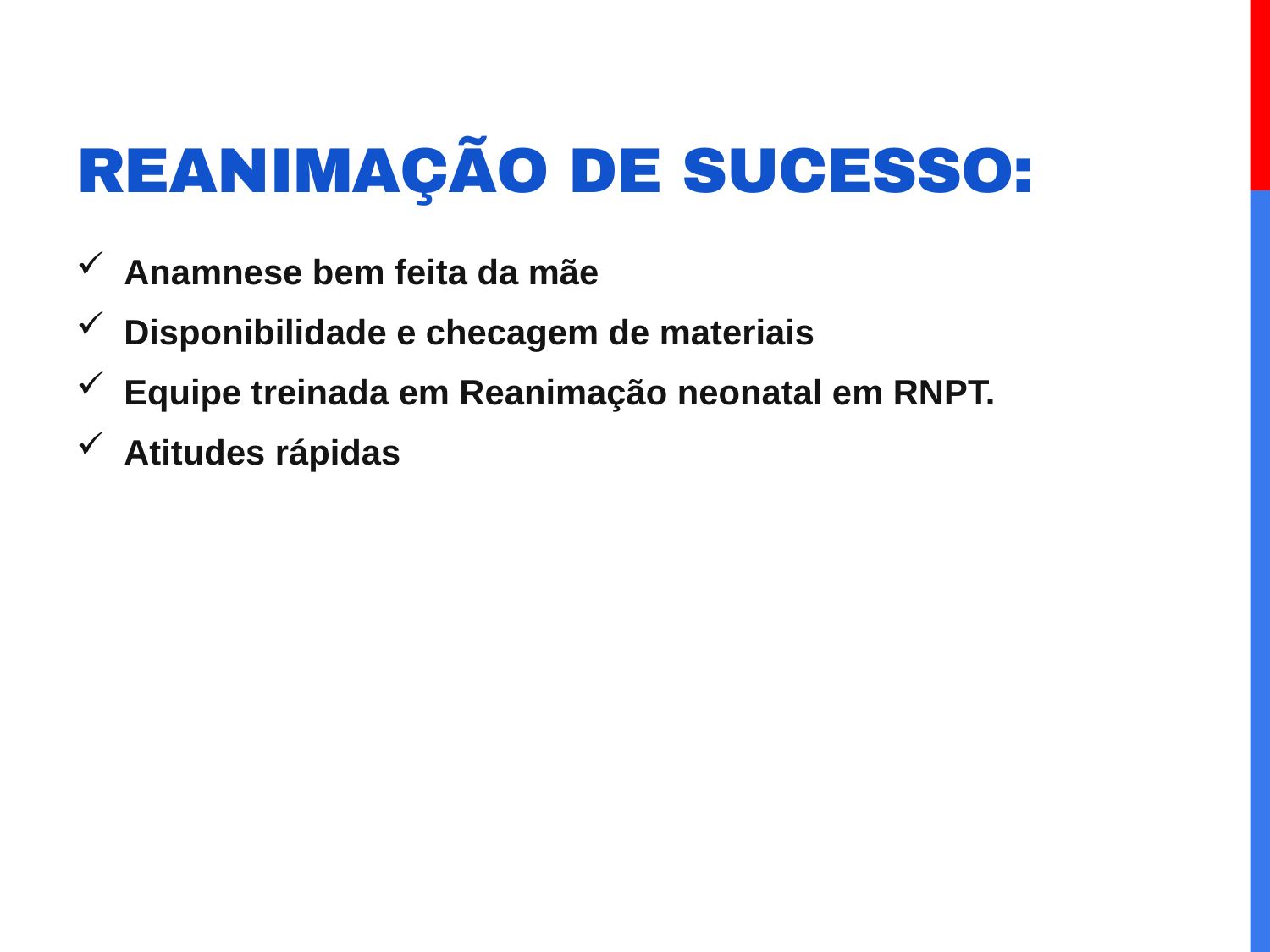

# Reanimação de sucesso:
Anamnese bem feita da mãe
Disponibilidade e checagem de materiais
Equipe treinada em Reanimação neonatal em RNPT.
Atitudes rápidas